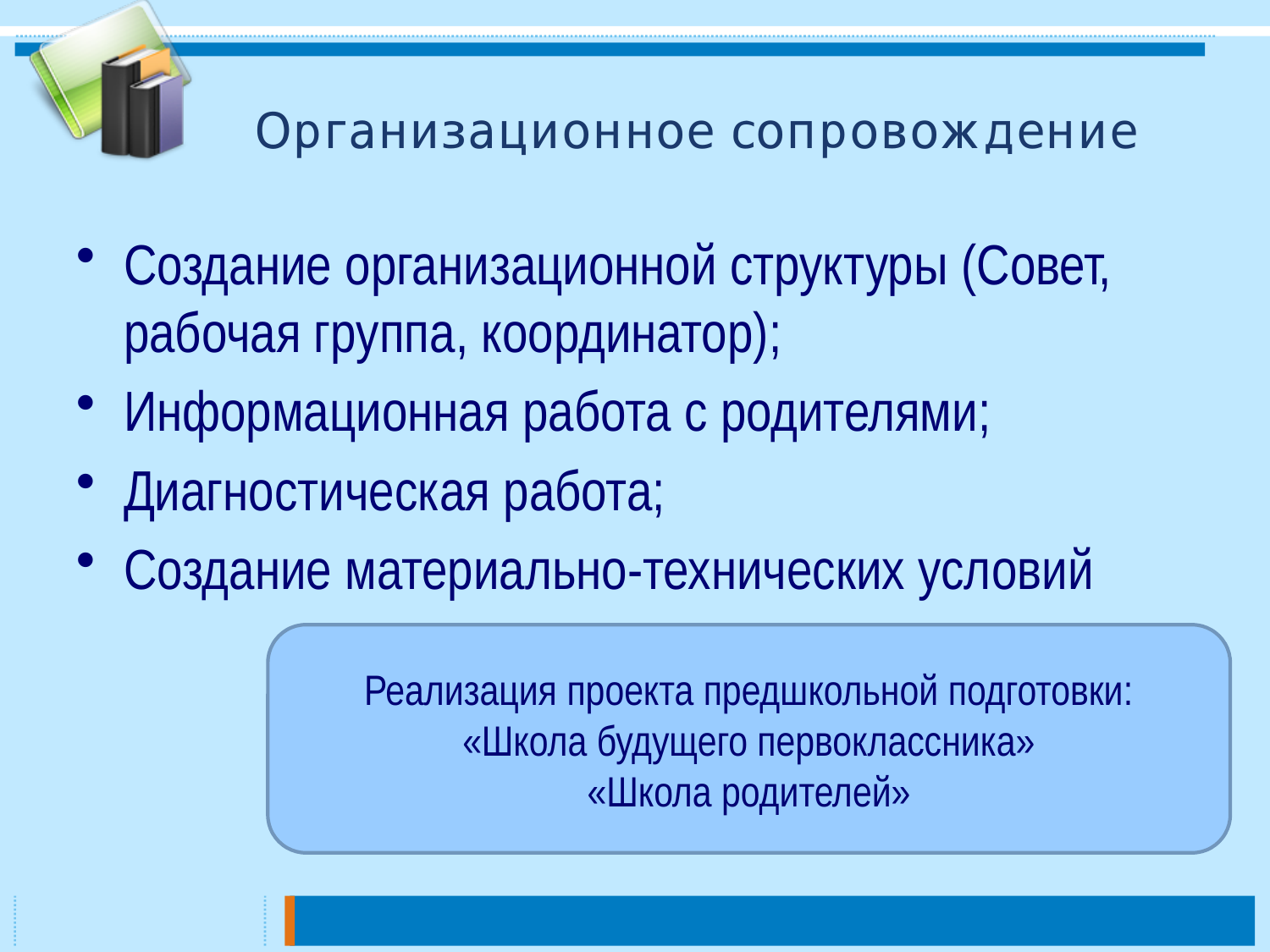

# Организационное сопровождение
Создание организационной структуры (Совет, рабочая группа, координатор);
Информационная работа с родителями;
Диагностическая работа;
Создание материально-технических условий

Реализация проекта предшкольной подготовки:
«Школа будущего первоклассника»
«Школа родителей»